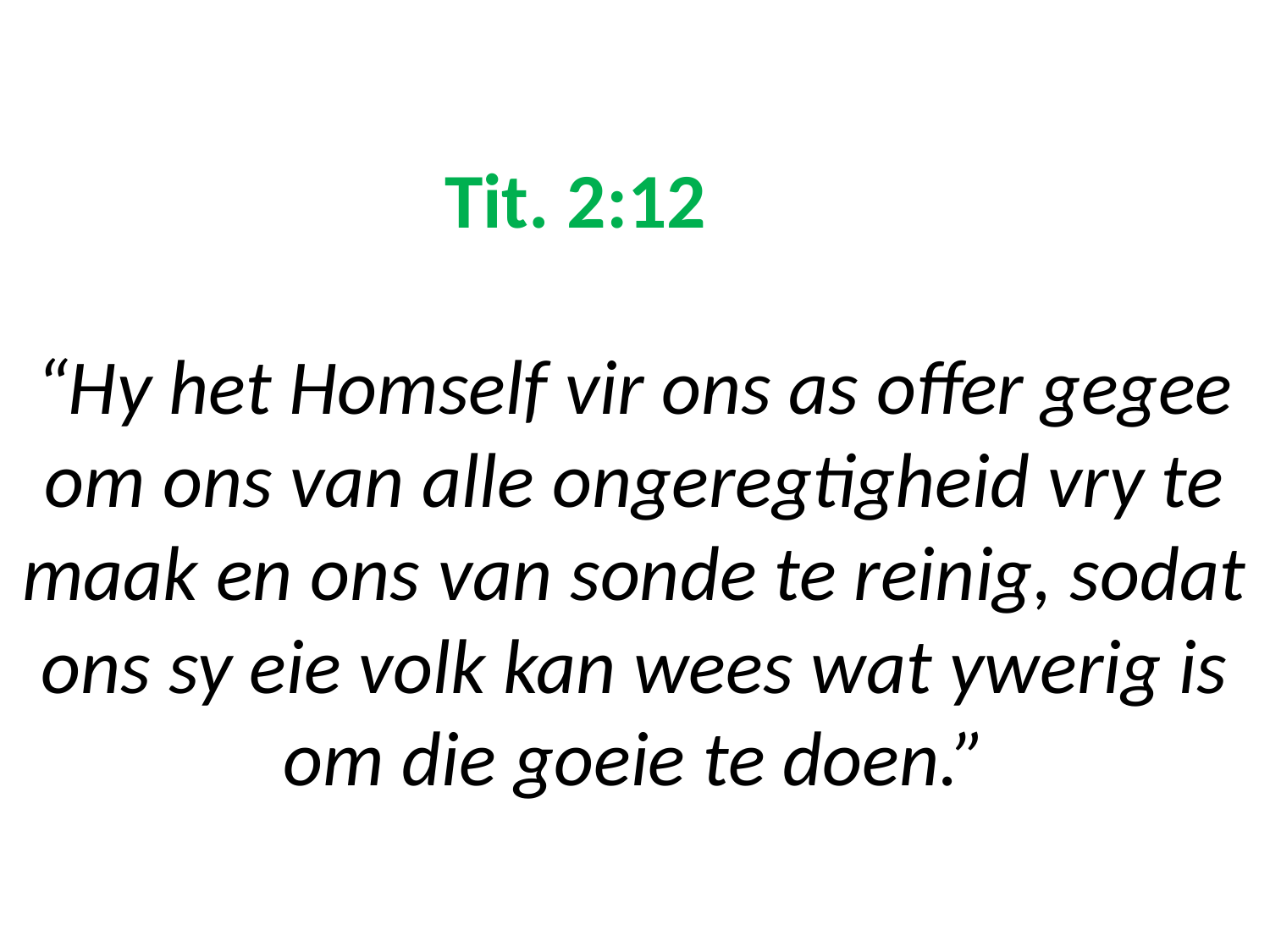

# Tit. 2:12 “Hy het Homself vir ons as offer gegee om ons van alle ongeregtigheid vry te maak en ons van sonde te reinig, sodat ons sy eie volk kan wees wat ywerig is om die goeie te doen.”